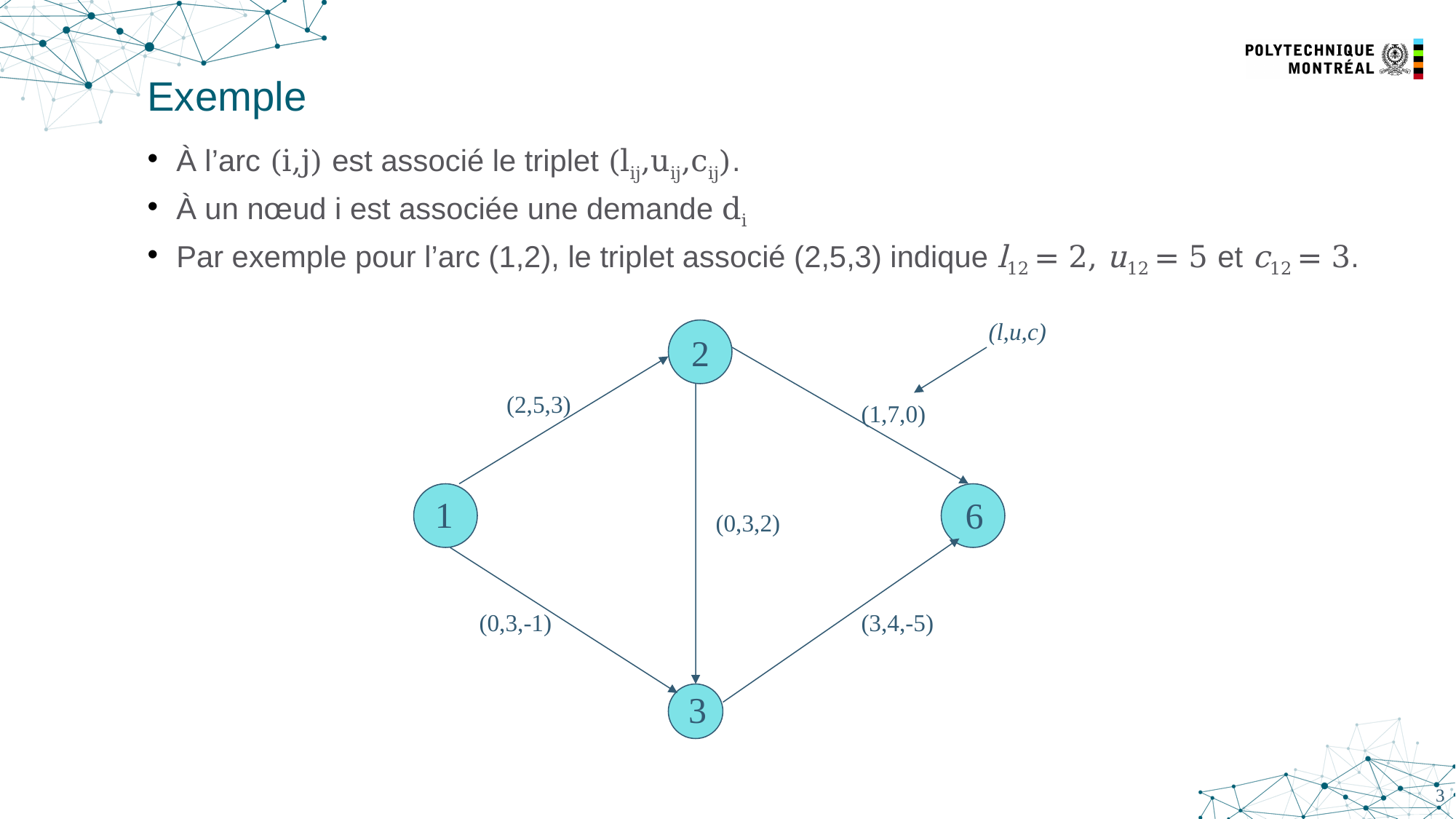

# Exemple
À l’arc (i,j) est associé le triplet (lij,uij,cij).
À un nœud i est associée une demande di
Par exemple pour l’arc (1,2), le triplet associé (2,5,3) indique l12 = 2, u12 = 5 et c12 = 3.

(l,u,c)

2

(2,5,3)

(1,7,0)

1
 6
(0,3,2)

(0,3,-1)
(3,4,-5)
 3

3